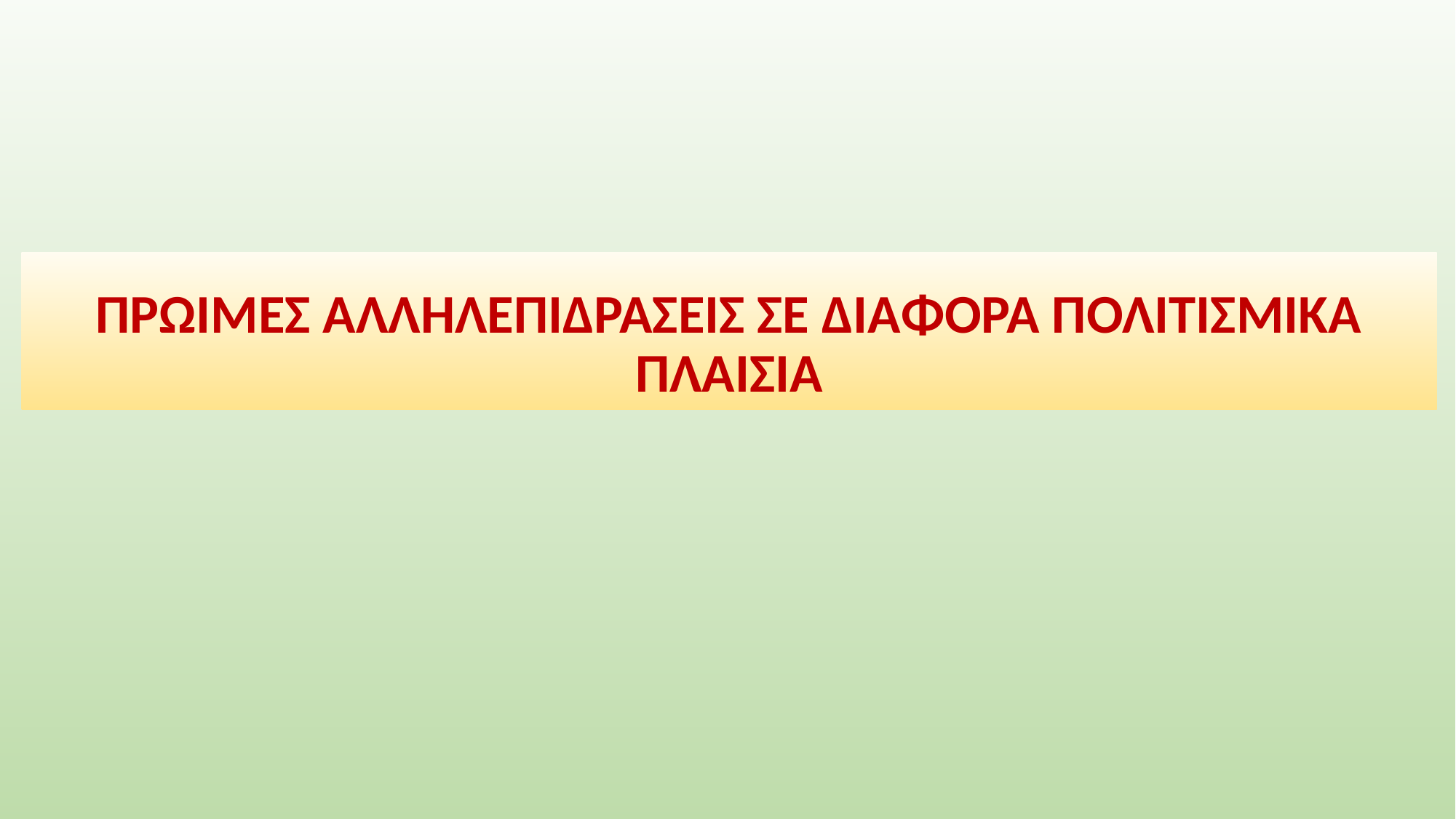

# ΠΡΩΙΜΕΣ ΑΛΛΗΛΕΠΙΔΡΑΣΕΙΣ ΣΕ ΔΙΑΦΟΡΑ ΠΟΛΙΤΙΣΜΙΚΑ ΠΛΑΙΣΙΑ